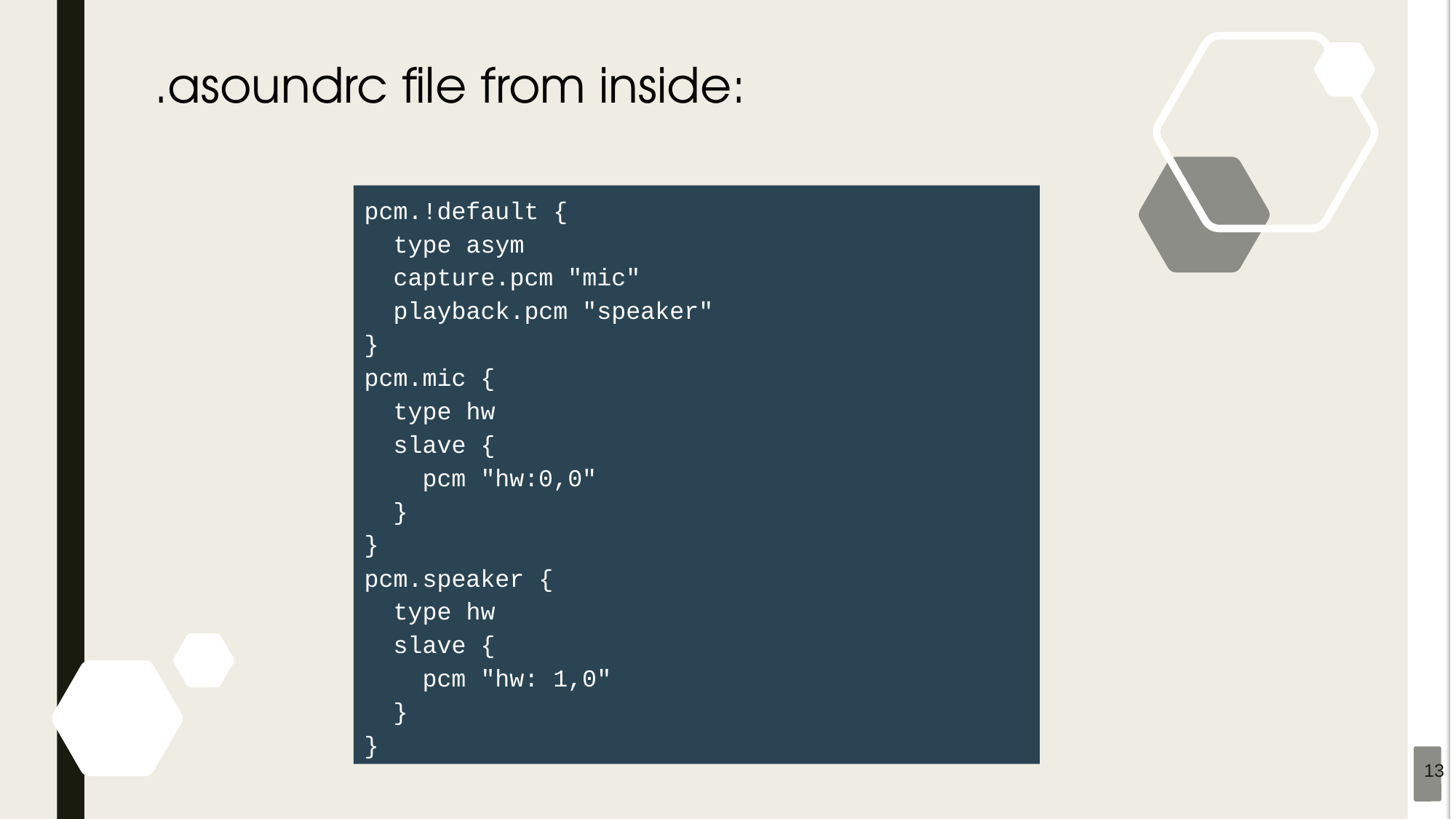

.asoundrc file from inside:
pcm.!default {
  type asym
  capture.pcm "mic"
  playback.pcm "speaker"
}
pcm.mic {
  type hw
  slave {
    pcm "hw:0,0"
  }
}
pcm.speaker {
  type hw
  slave {
    pcm "hw: 1,0"
  }
}
13